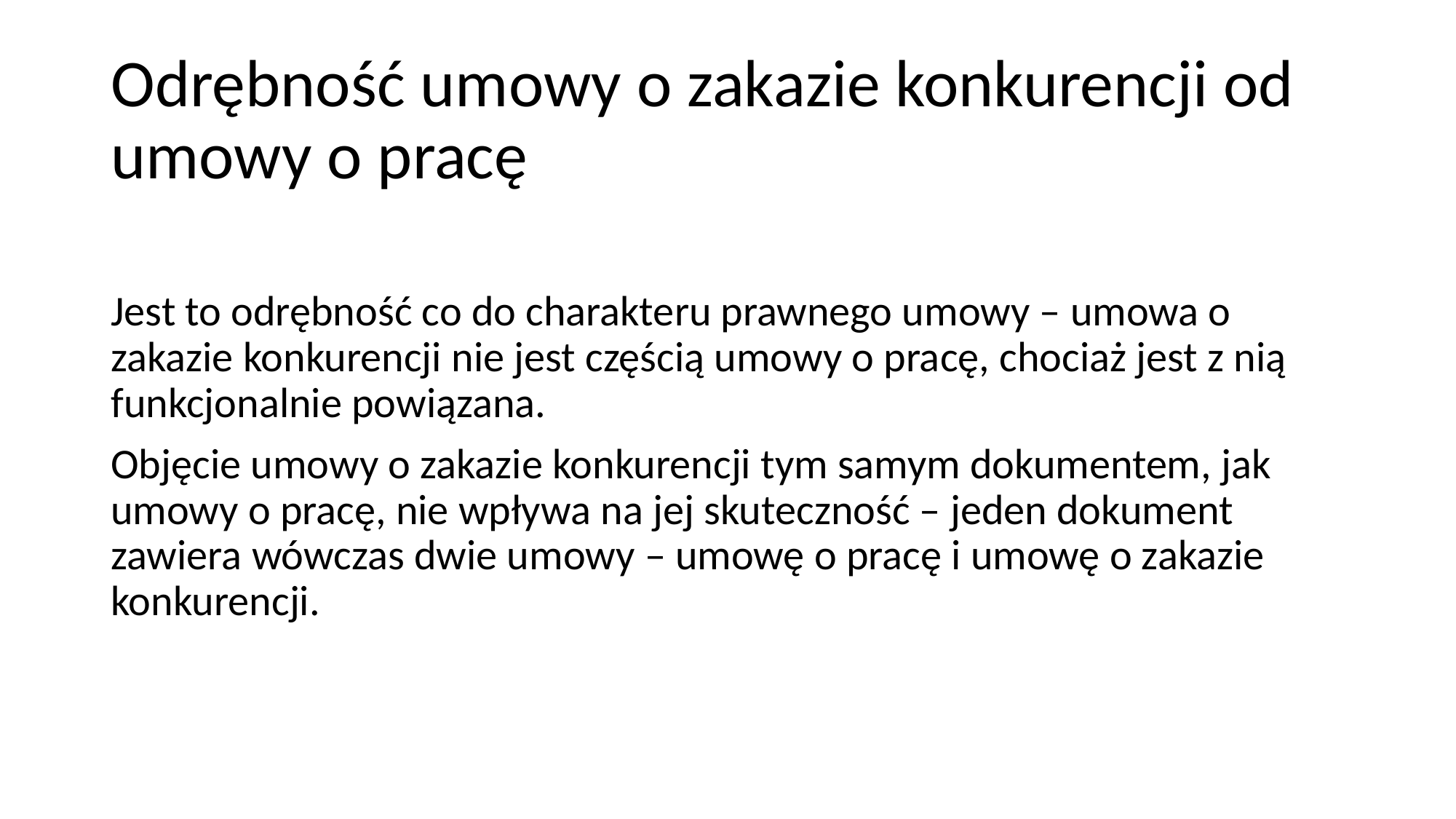

# Odrębność umowy o zakazie konkurencji od umowy o pracę

Jest to odrębność co do charakteru prawnego umowy – umowa o zakazie konkurencji nie jest częścią umowy o pracę, chociaż jest z nią funkcjonalnie powiązana.
Objęcie umowy o zakazie konkurencji tym samym dokumentem, jak umowy o pracę, nie wpływa na jej skuteczność – jeden dokument zawiera wówczas dwie umowy – umowę o pracę i umowę o zakazie konkurencji.